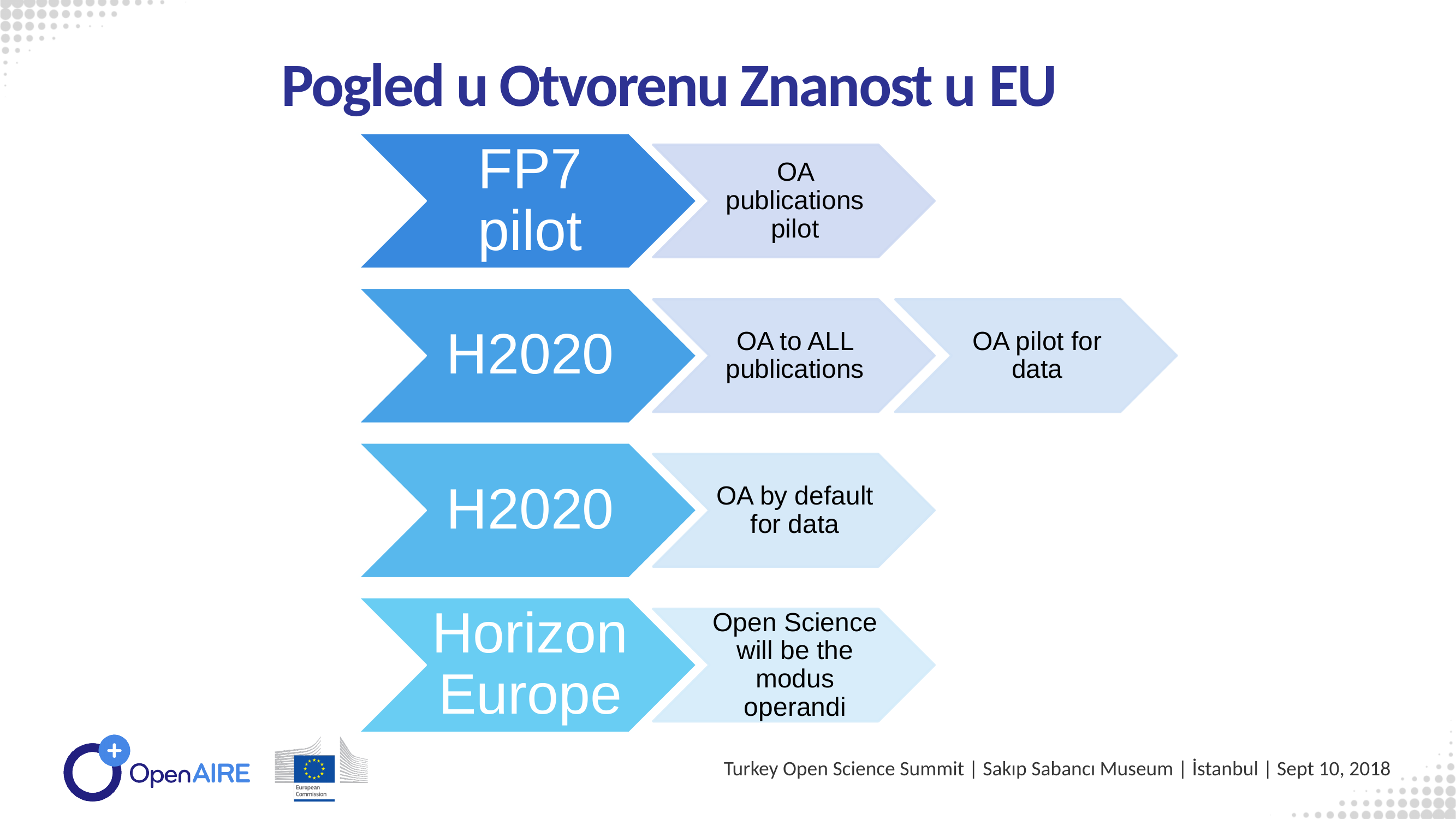

Pogled u Otvorenu Znanost u EU
FP7 pilot
OA publications pilot
H2020
OA to ALL publications
OA pilot for data
H2020
OA by default for data
Horizon Europe
Open Science will be the modus operandi
Turkey Open Science Summit | Sakıp Sabancı Museum | İstanbul | Sept 10, 2018